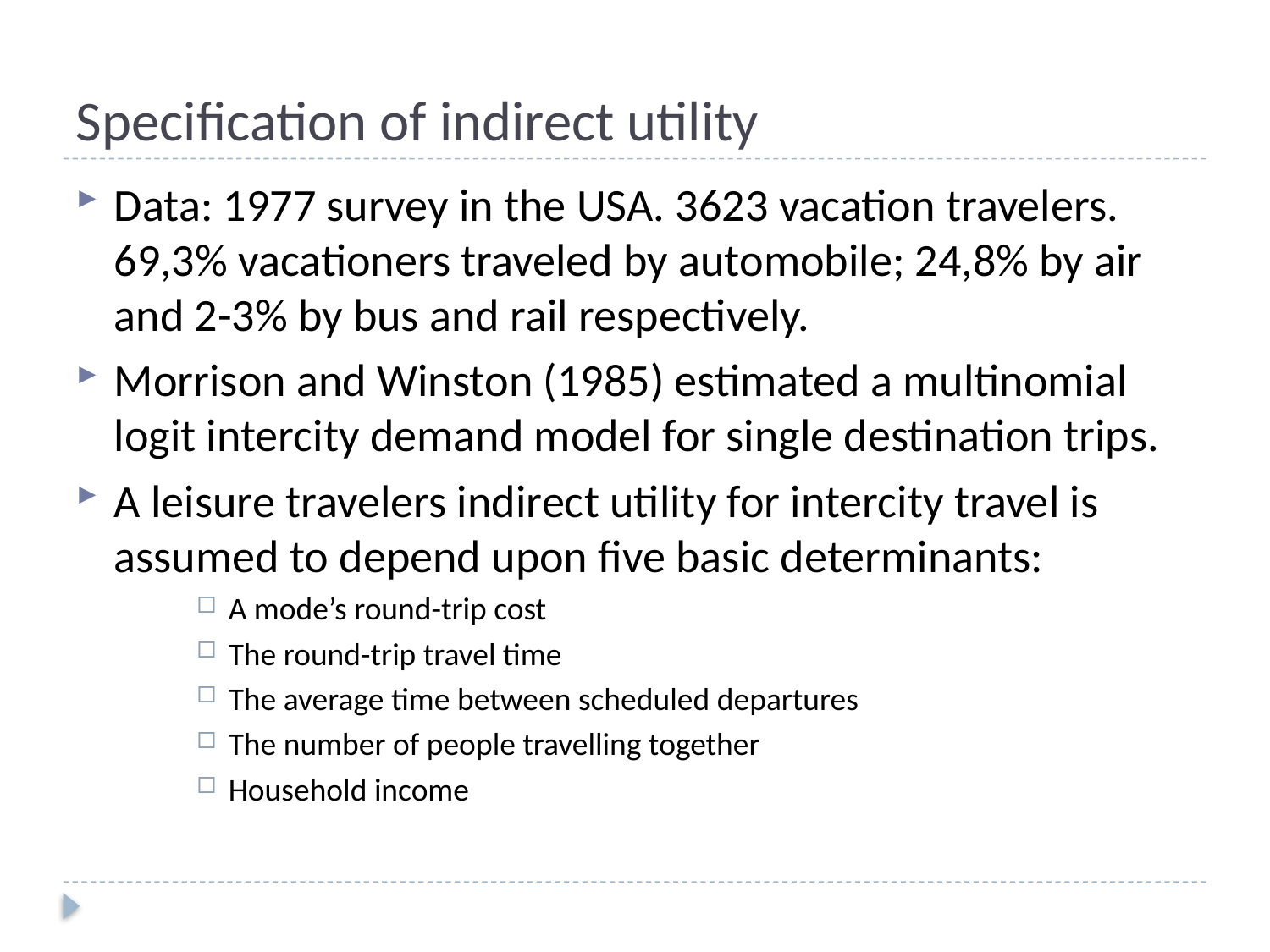

# Specification of indirect utility
Data: 1977 survey in the USA. 3623 vacation travelers. 69,3% vacationers traveled by automobile; 24,8% by air and 2-3% by bus and rail respectively.
Morrison and Winston (1985) estimated a multinomial logit intercity demand model for single destination trips.
A leisure travelers indirect utility for intercity travel is assumed to depend upon five basic determinants:
A mode’s round-trip cost
The round-trip travel time
The average time between scheduled departures
The number of people travelling together
Household income